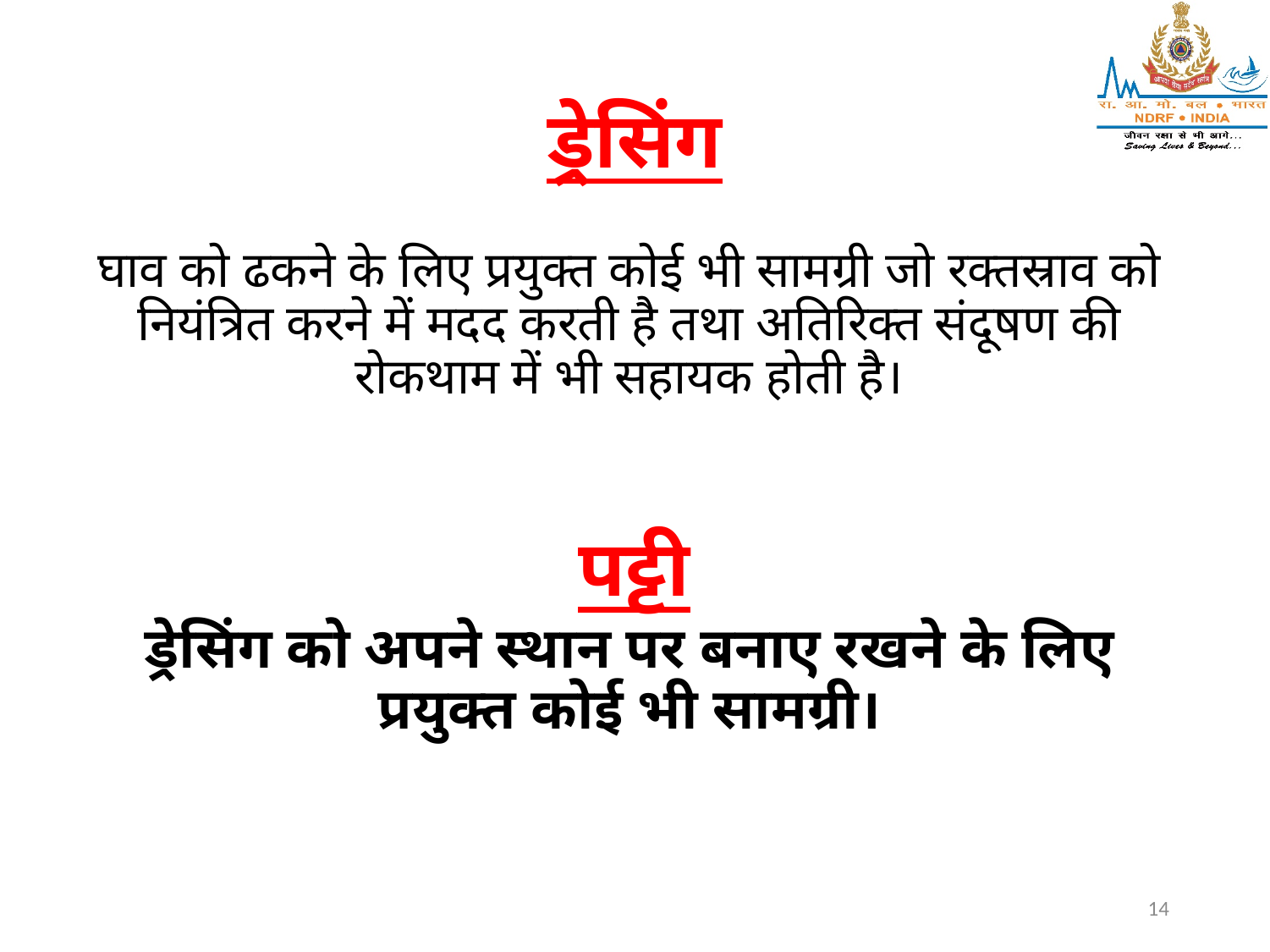

# ड्रेसिंग
घाव को ढकने के लिए प्रयुक्त कोई भी सामग्री जो रक्तस्राव को नियंत्रित करने में मदद करती है तथा अतिरिक्त संदूषण की रोकथाम में भी सहायक होती है।

ड्रेसिंग को अपने स्थान पर बनाए रखने के लिए प्रयुक्त कोई भी सामग्री।
पट्टी
14